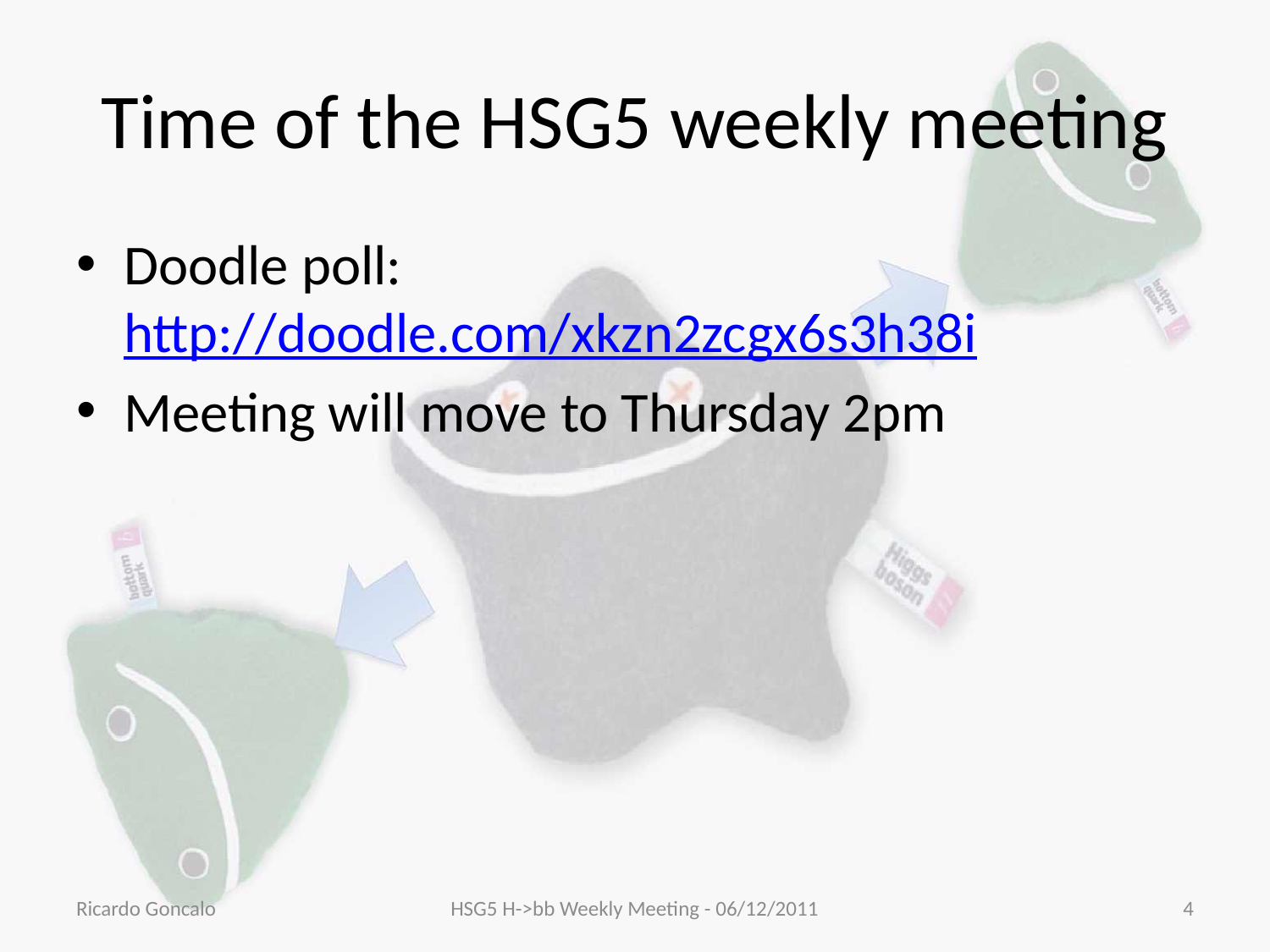

# Time of the HSG5 weekly meeting
Doodle poll: http://doodle.com/xkzn2zcgx6s3h38i
Meeting will move to Thursday 2pm
Ricardo Goncalo
HSG5 H->bb Weekly Meeting - 06/12/2011
4